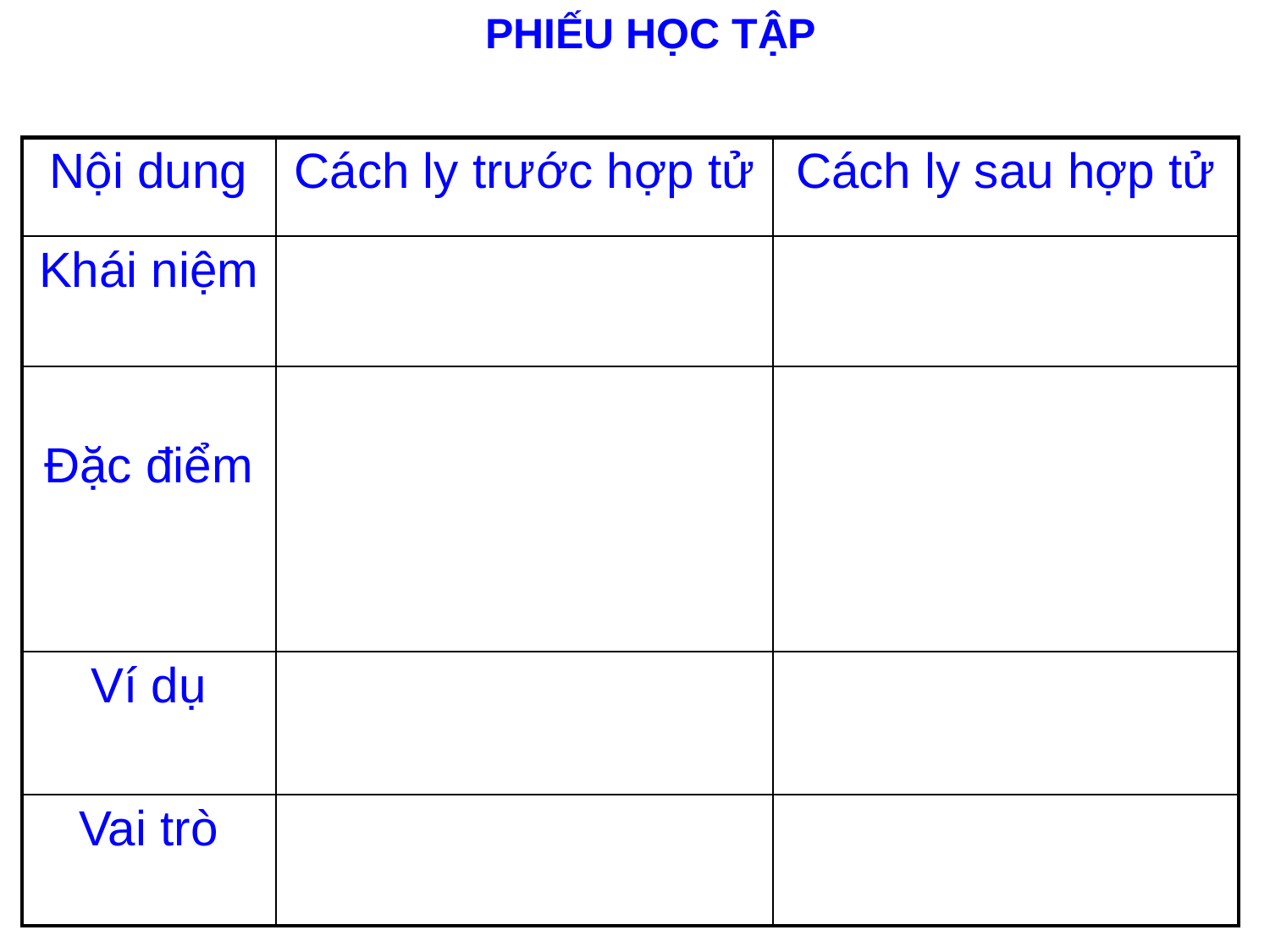

PHIẾU HỌC TẬP
| Nội dung | Cách ly trước hợp tử | Cách ly sau hợp tử |
| --- | --- | --- |
| Khái niệm |  |  |
| Đặc điểm |  |  |
| Ví dụ |  |  |
| Vai trò |  |  |